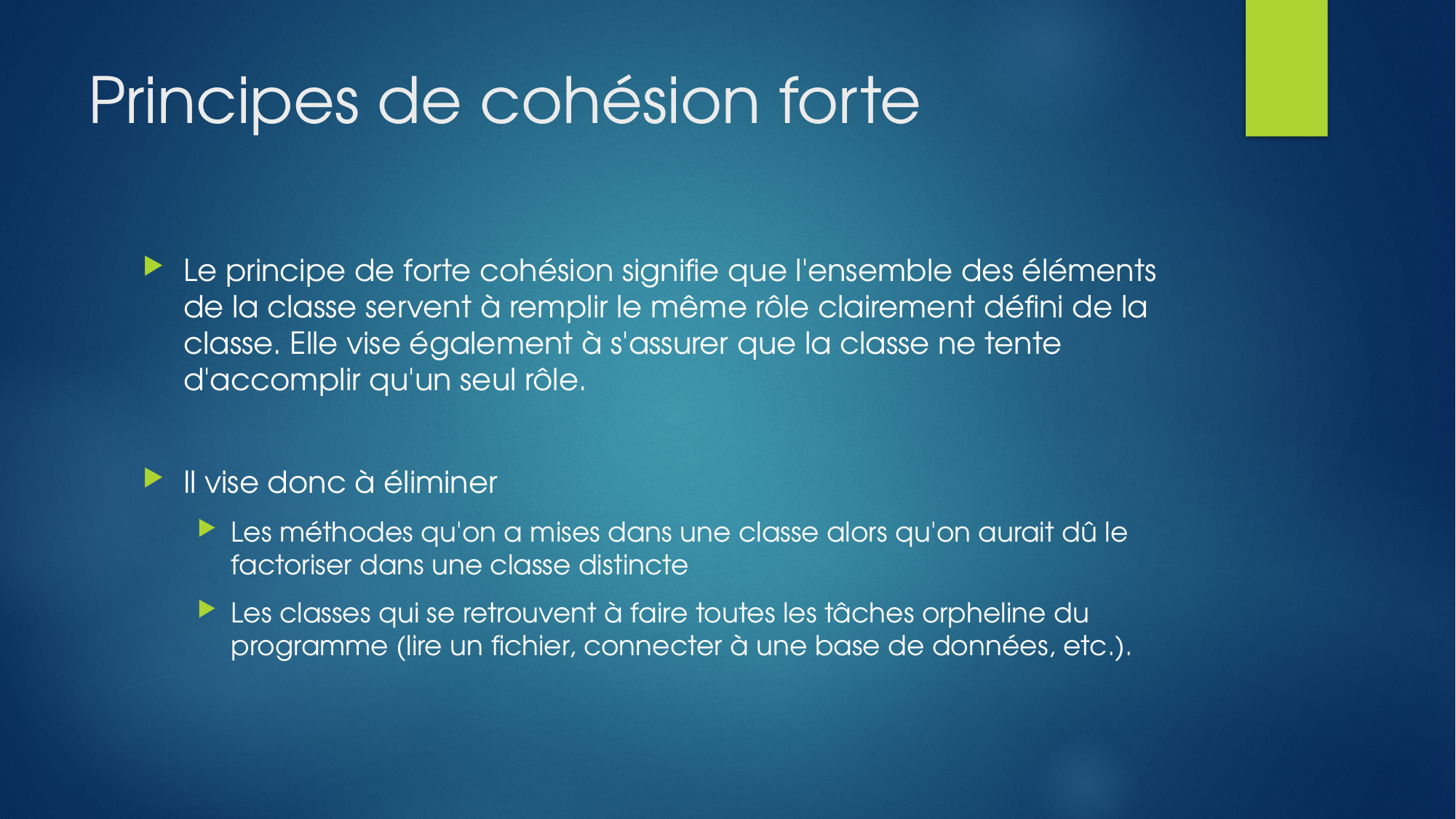

# Principes de cohésion forte
Le principe de forte cohésion signifie que l'ensemble des éléments de la classe servent à remplir le même rôle clairement défini de la classe. Elle vise également à s'assurer que la classe ne tente d'accomplir qu'un seul rôle.

Il vise donc à éliminer
Les méthodes qu'on a mises dans une classe alors qu'on aurait dû le factoriser dans une classe distincte
Les classes qui se retrouvent à faire toutes les tâches orpheline du programme (lire un fichier, connecter à une base de données, etc.).